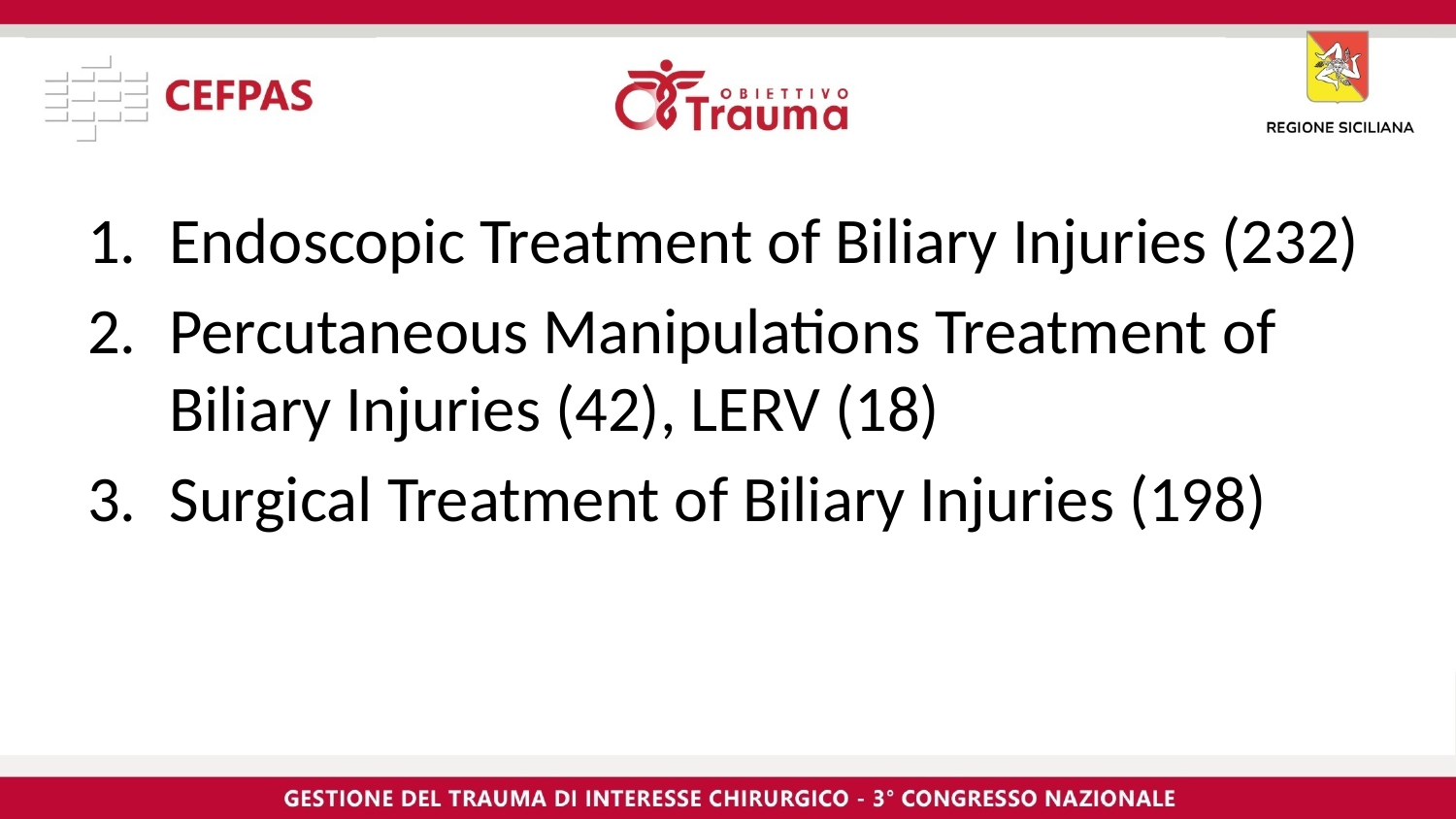

Endoscopic Treatment of Biliary Injuries (232)
Percutaneous Manipulations Treatment of Biliary Injuries (42), LERV (18)
Surgical Treatment of Biliary Injuries (198)